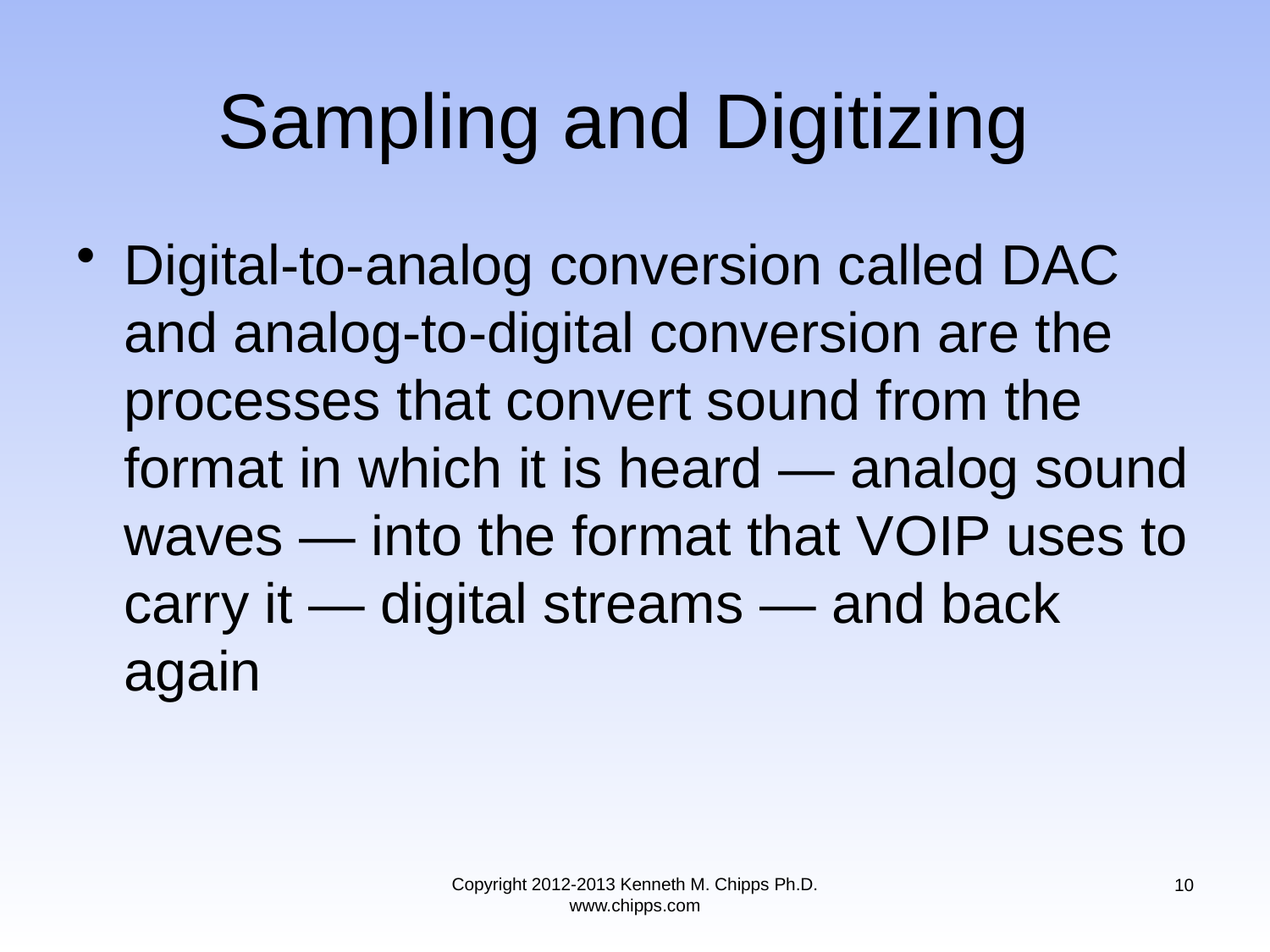

# Sampling and Digitizing
Digital-to-analog conversion called DAC and analog-to-digital conversion are the processes that convert sound from the format in which it is heard — analog sound waves — into the format that VOIP uses to carry it — digital streams — and back again
Copyright 2012-2013 Kenneth M. Chipps Ph.D. www.chipps.com
10